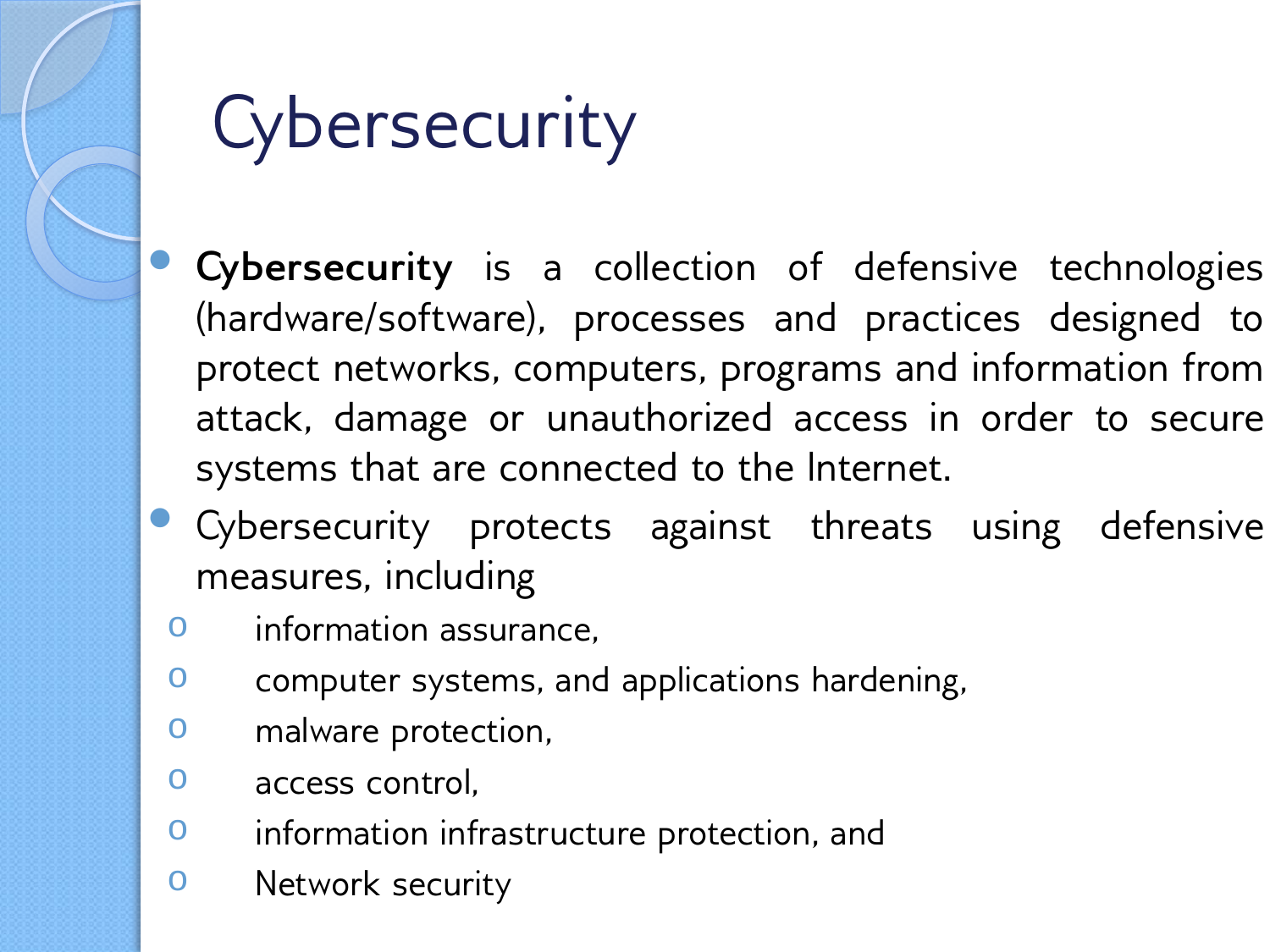

# Cybersecurity
Cybersecurity is a collection of defensive technologies (hardware/software), processes and practices designed to protect networks, computers, programs and information from attack, damage or unauthorized access in order to secure systems that are connected to the Internet.
Cybersecurity protects against threats using defensive measures, including
information assurance,
computer systems, and applications hardening,
malware protection,
access control,
information infrastructure protection, and
Network security